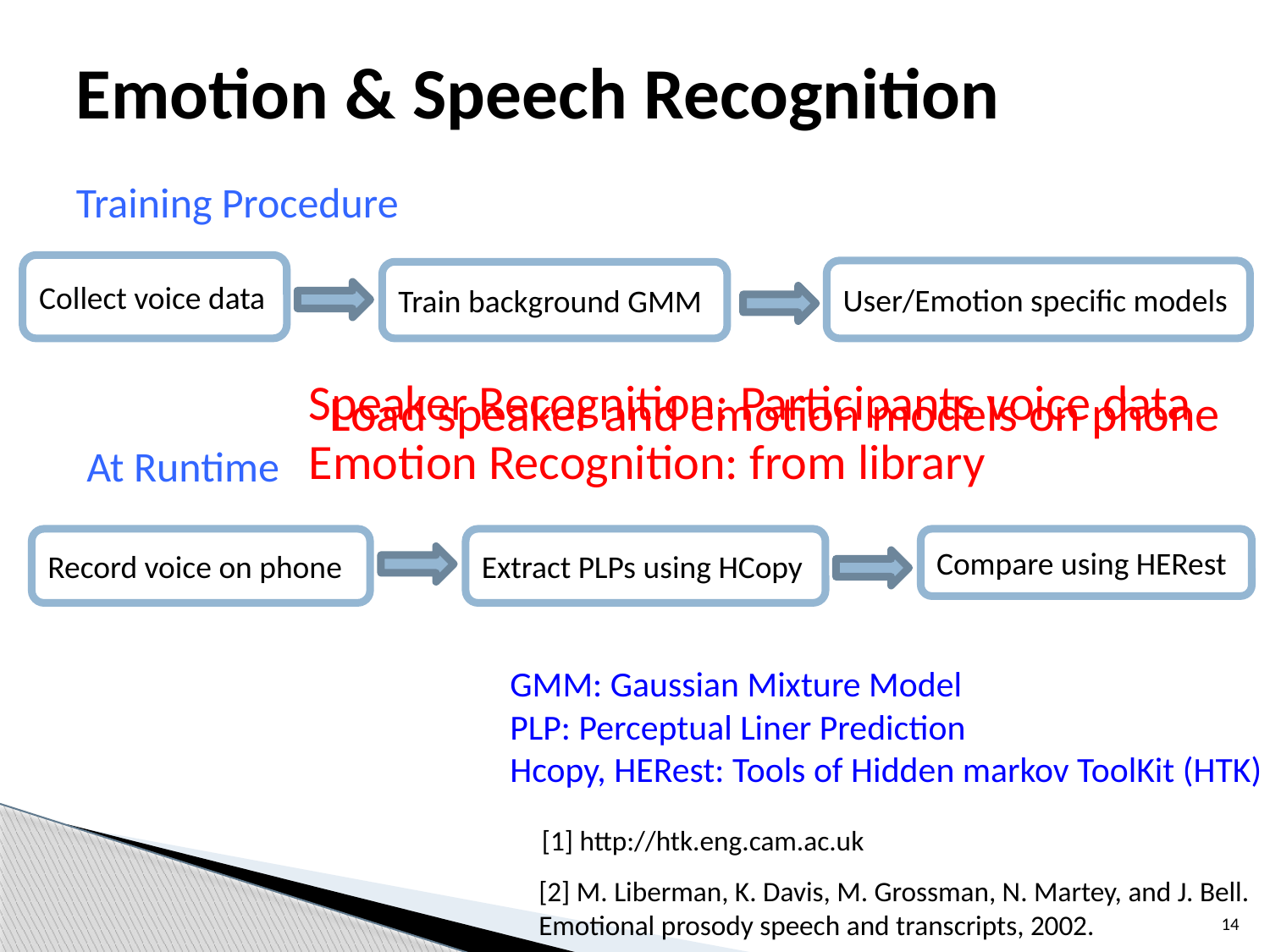

# Emotion & Speech Recognition
Training Procedure
Collect voice data
User/Emotion specific models
Train background GMM

Speaker Recognition: Participants voice data
Emotion Recognition: from library
Load speaker and emotion models on phone
At Runtime
Record voice on phone
Extract PLPs using HCopy
Compare using HERest

GMM: Gaussian Mixture Model
PLP: Perceptual Liner Prediction
Hcopy, HERest: Tools of Hidden markov ToolKit (HTK)
[1] http://htk.eng.cam.ac.uk
[2] M. Liberman, K. Davis, M. Grossman, N. Martey, and J. Bell. Emotional prosody speech and transcripts, 2002.
14